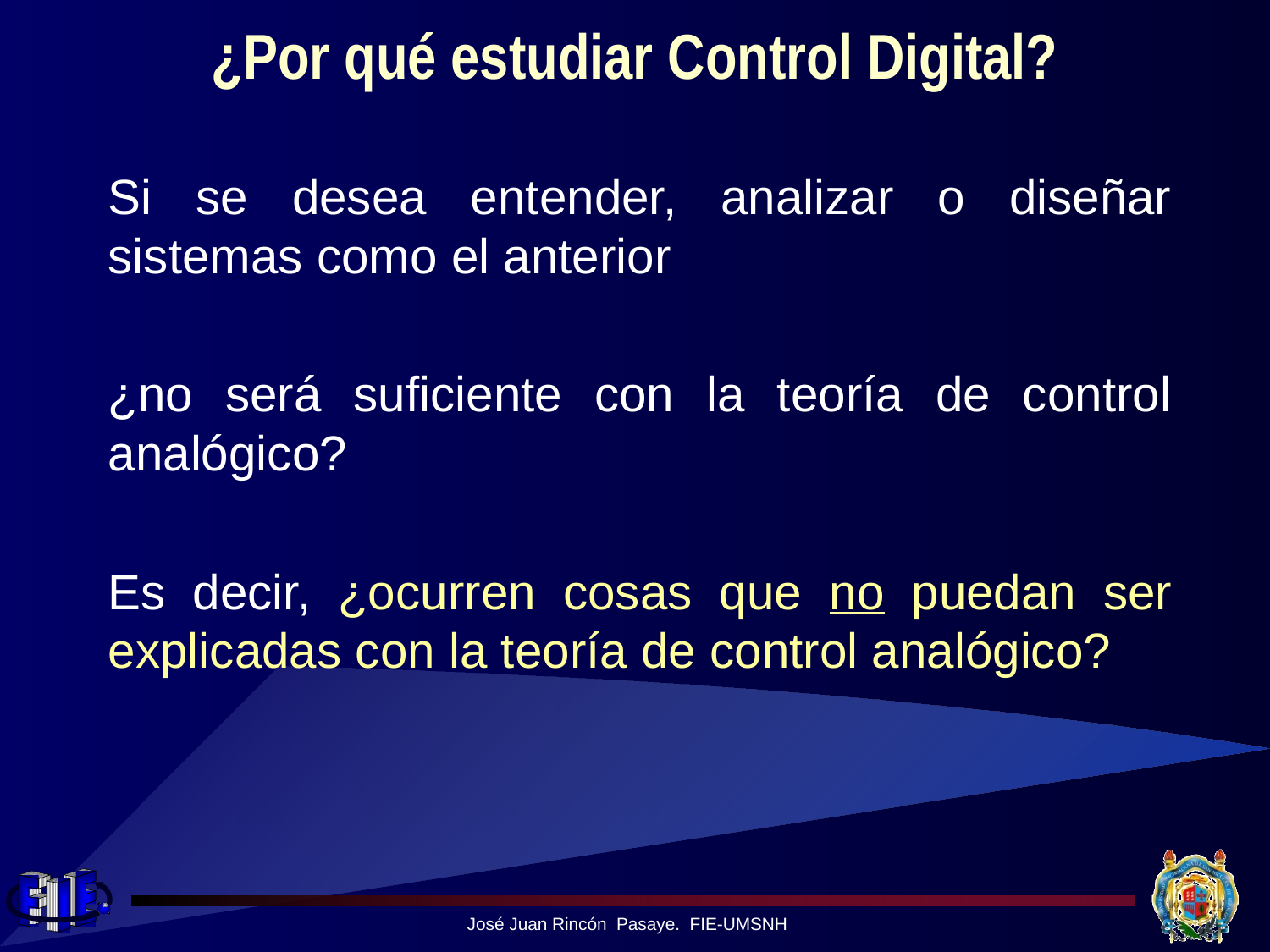

# ¿Por qué estudiar Control Digital?
Si se desea entender, analizar o diseñar sistemas como el anterior

¿no será suficiente con la teoría de control analógico?

Es decir, ¿ocurren cosas que no puedan ser explicadas con la teoría de control analógico?
José Juan Rincón  Pasaye.  FIE-UMSNH